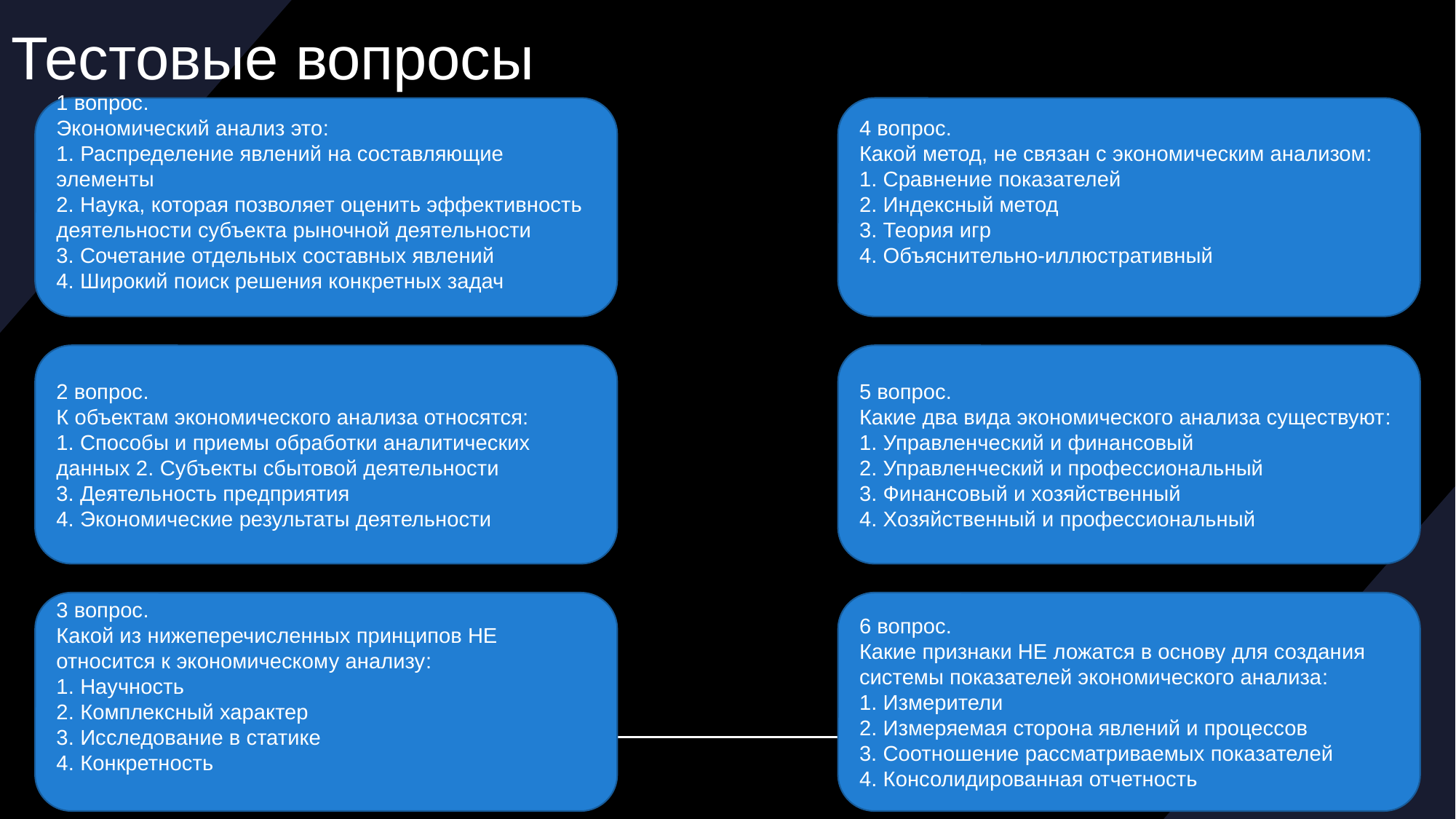

# Тестовые вопросы
1 вопрос.
Экономический анализ это:
1. Распределение явлений на составляющие элементы
2. Наука, которая позволяет оценить эффективность деятельности субъекта рыночной деятельности
3. Сочетание отдельных составных явлений
4. Широкий поиск решения конкретных задач

4 вопрос.
Какой метод, не связан с экономическим анализом:
1. Сравнение показателей
2. Индексный метод
3. Теория игр
4. Объяснительно-иллюстративный

2 вопрос.
К объектам экономического анализа относятся:
1. Способы и приемы обработки аналитических данных 2. Субъекты сбытовой деятельности
3. Деятельность предприятия
4. Экономические результаты деятельности
5 вопрос.
Какие два вида экономического анализа существуют:
1. Управленческий и финансовый
2. Управленческий и профессиональный
3. Финансовый и хозяйственный
4. Хозяйственный и профессиональный
3 вопрос.
Какой из нижеперечисленных принципов НЕ относится к экономическому анализу:
1. Научность
2. Комплексный характер
3. Исследование в статике
4. Конкретность

6 вопрос.
Какие признаки НЕ ложатся в основу для создания системы показателей экономического анализа:
1. Измерители
2. Измеряемая сторона явлений и процессов
3. Соотношение рассматриваемых показателей
4. Консолидированная отчетность